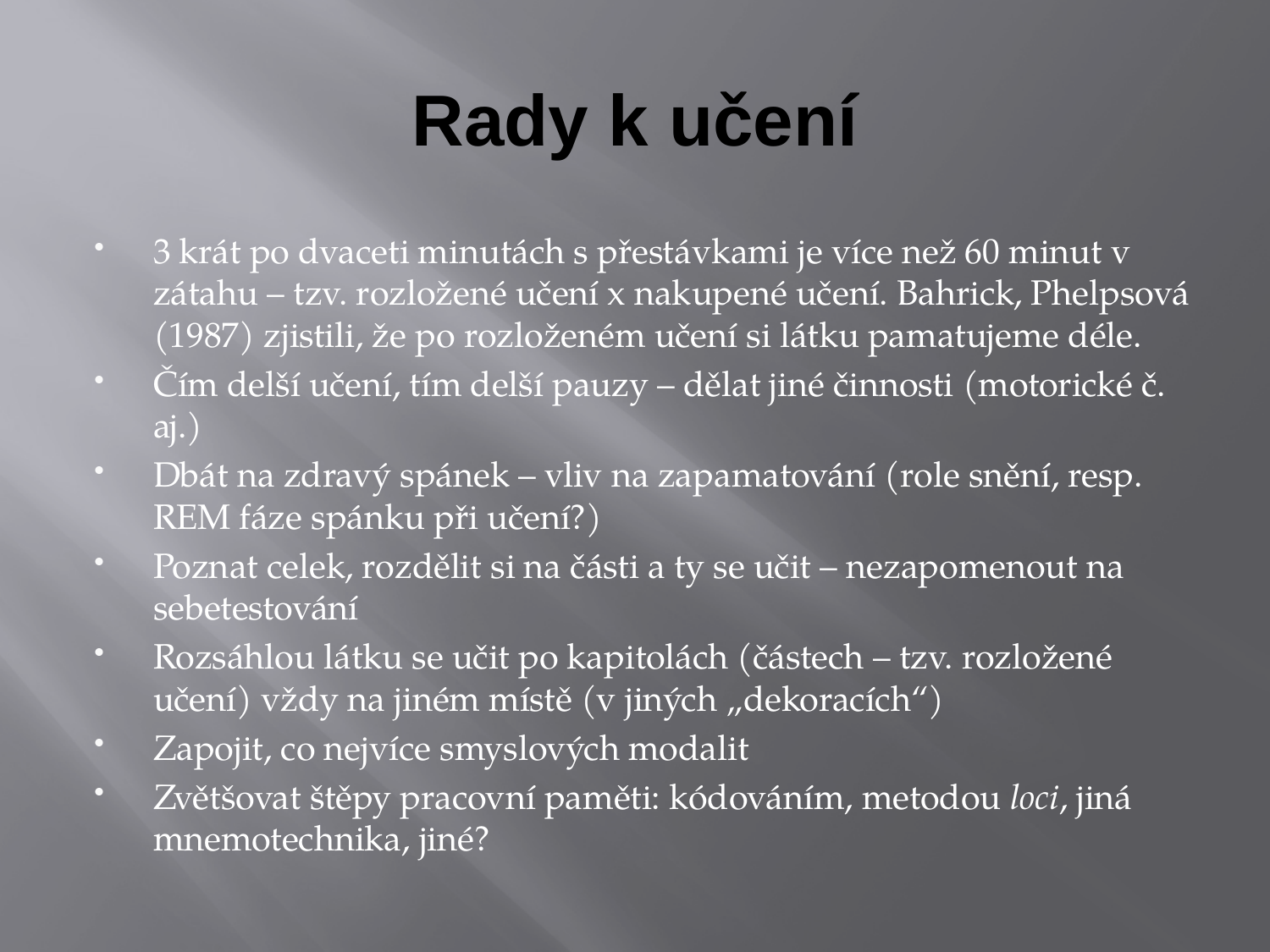

# Rady k učení
3 krát po dvaceti minutách s přestávkami je více než 60 minut v zátahu – tzv. rozložené učení x nakupené učení. Bahrick, Phelpsová (1987) zjistili, že po rozloženém učení si látku pamatujeme déle.
Čím delší učení, tím delší pauzy – dělat jiné činnosti (motorické č. aj.)
Dbát na zdravý spánek – vliv na zapamatování (role snění, resp. REM fáze spánku při učení?)
Poznat celek, rozdělit si na části a ty se učit – nezapomenout na sebetestování
Rozsáhlou látku se učit po kapitolách (částech – tzv. rozložené učení) vždy na jiném místě (v jiných „dekoracích“)
Zapojit, co nejvíce smyslových modalit
Zvětšovat štěpy pracovní paměti: kódováním, metodou loci, jiná mnemotechnika, jiné?